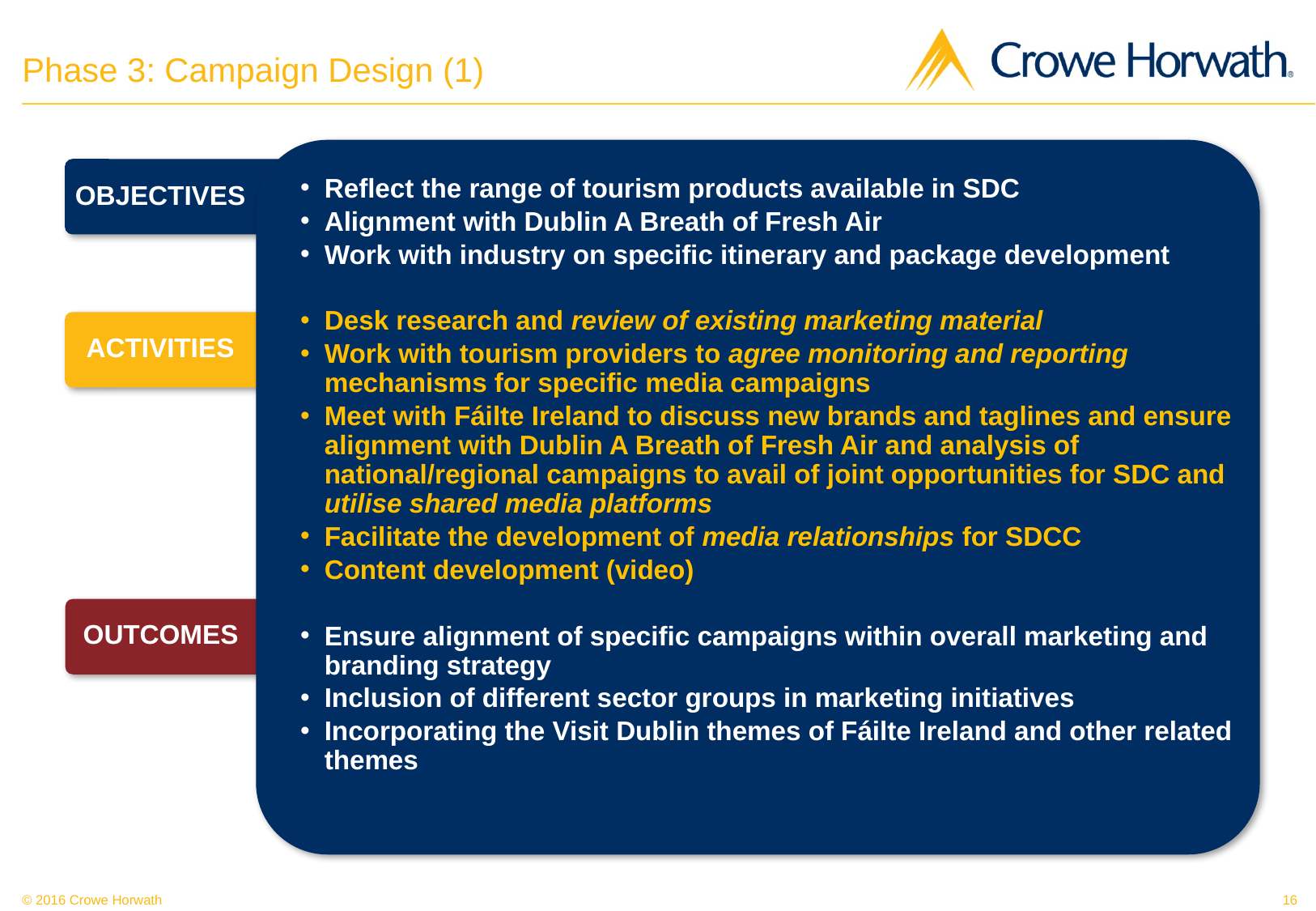

# Phase 3: Campaign Design (1)

OBJECTIVES
Reflect the range of tourism products available in SDC
Alignment with Dublin A Breath of Fresh Air
Work with industry on specific itinerary and package development

Desk research and review of existing marketing material
Work with tourism providers to agree monitoring and reporting mechanisms for specific media campaigns
Meet with Fáilte Ireland to discuss new brands and taglines and ensure alignment with Dublin A Breath of Fresh Air and analysis of national/regional campaigns to avail of joint opportunities for SDC and utilise shared media platforms
Facilitate the development of media relationships for SDCC
Content development (video)

Ensure alignment of specific campaigns within overall marketing and branding strategy
Inclusion of different sector groups in marketing initiatives
Incorporating the Visit Dublin themes of Fáilte Ireland and other related themes

ACTIVITIES

OUTCOMES